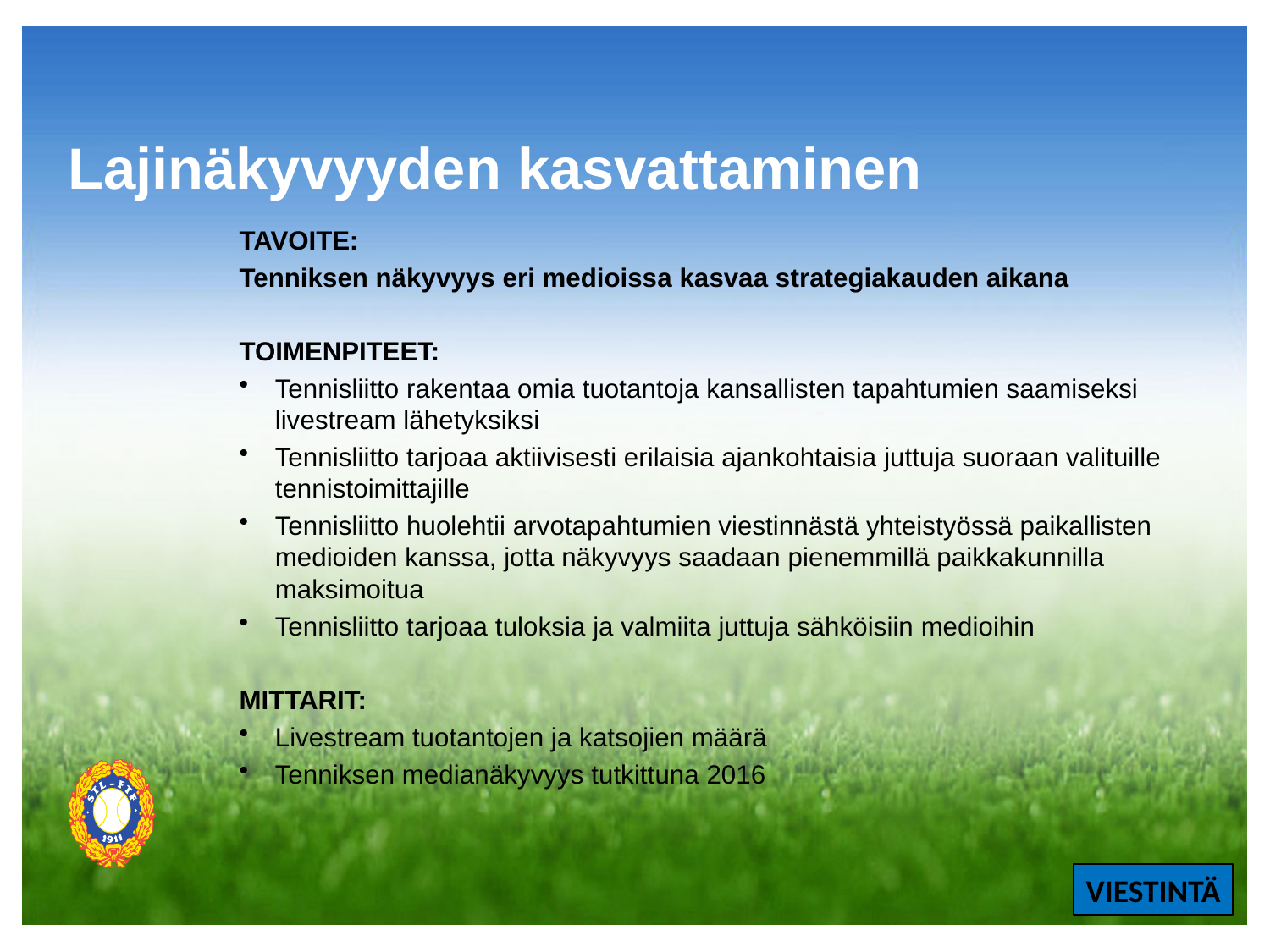

# Lajinäkyvyyden kasvattaminen
TAVOITE:
Tenniksen näkyvyys eri medioissa kasvaa strategiakauden aikana

TOIMENPITEET:
Tennisliitto rakentaa omia tuotantoja kansallisten tapahtumien saamiseksi livestream lähetyksiksi
Tennisliitto tarjoaa aktiivisesti erilaisia ajankohtaisia juttuja suoraan valituille tennistoimittajille
Tennisliitto huolehtii arvotapahtumien viestinnästä yhteistyössä paikallisten medioiden kanssa, jotta näkyvyys saadaan pienemmillä paikkakunnilla maksimoitua
Tennisliitto tarjoaa tuloksia ja valmiita juttuja sähköisiin medioihin

MITTARIT:
Livestream tuotantojen ja katsojien määrä
Tenniksen medianäkyvyys tutkittuna 2016
VIESTINTÄ